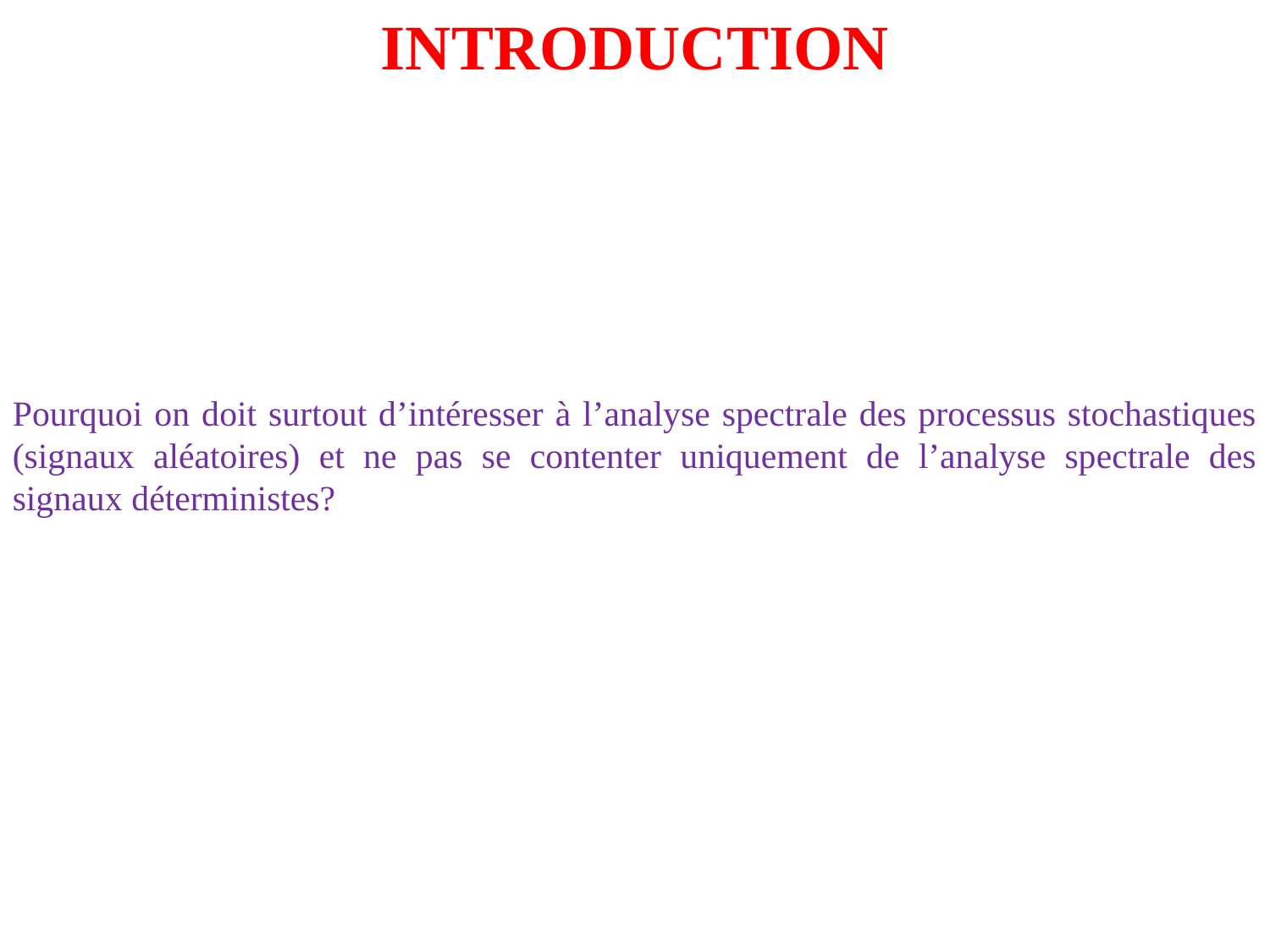

INTRODUCTION
Pourquoi on doit surtout d’intéresser à l’analyse spectrale des processus stochastiques (signaux aléatoires) et ne pas se contenter uniquement de l’analyse spectrale des signaux déterministes?